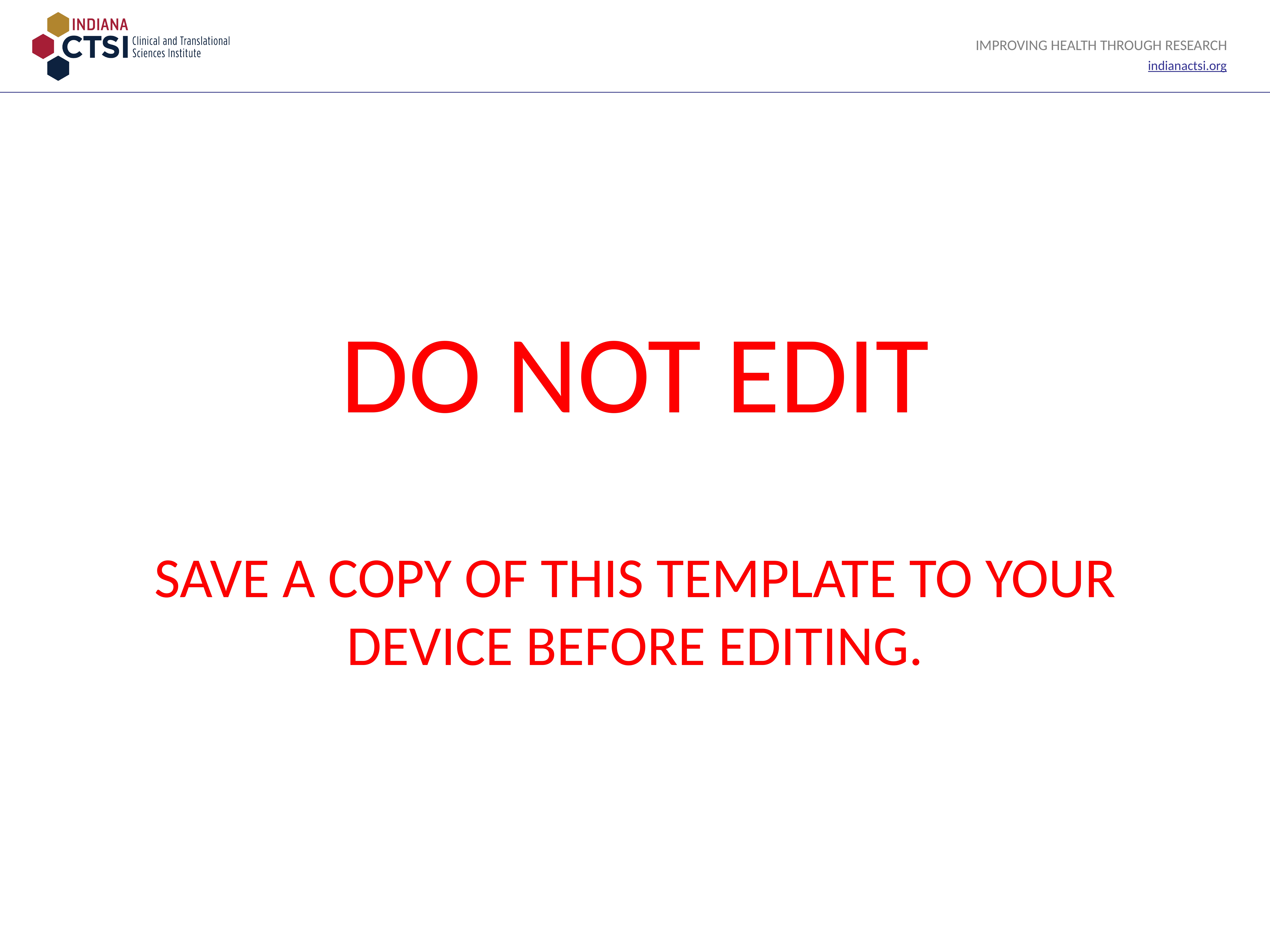

# DO NOT EDIT
SAVE A COPY OF THIS TEMPLATE TO YOUR DEVICE BEFORE EDITING.